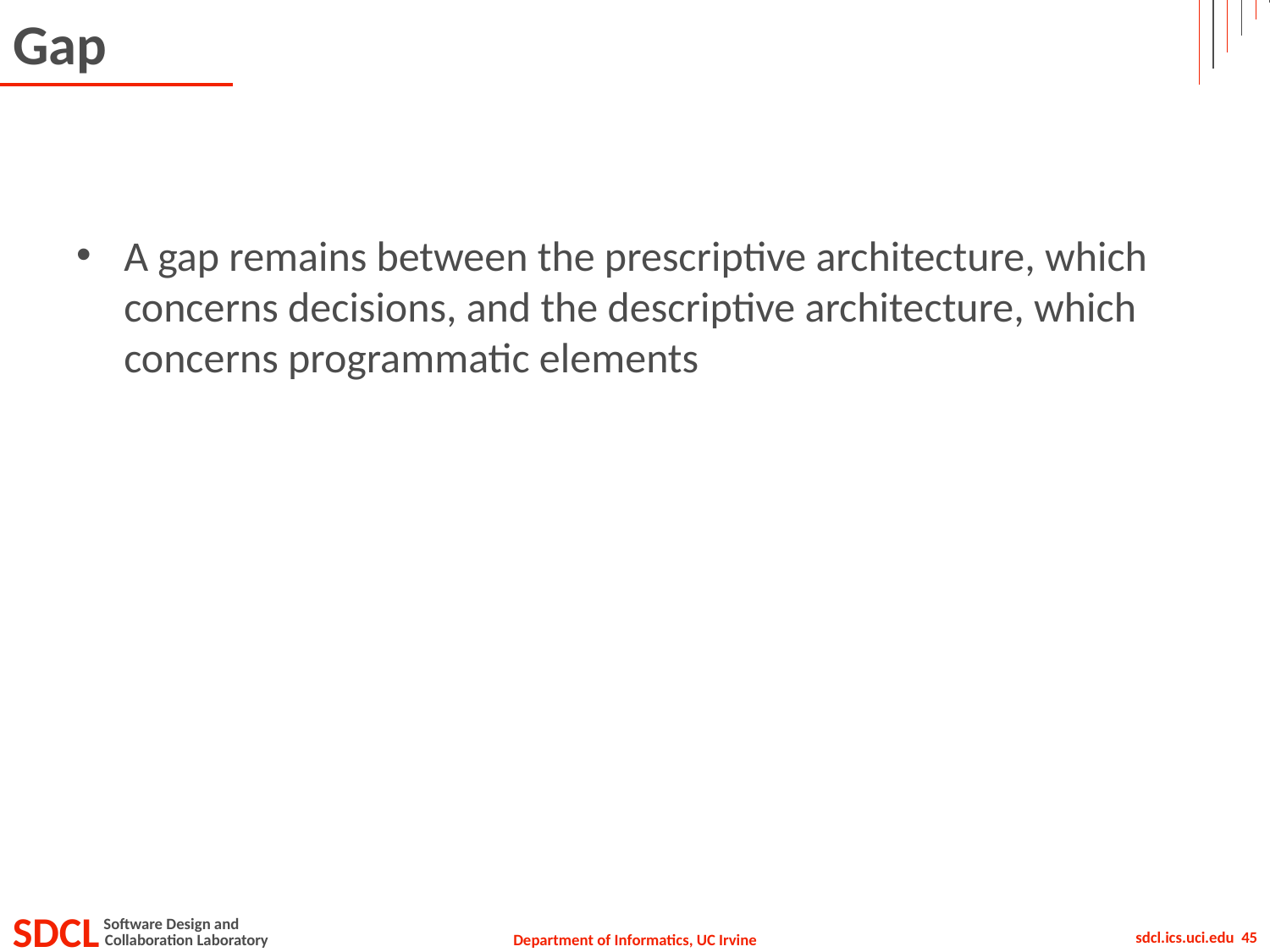

# Gap
A gap remains between the prescriptive architecture, which concerns decisions, and the descriptive architecture, which concerns programmatic elements